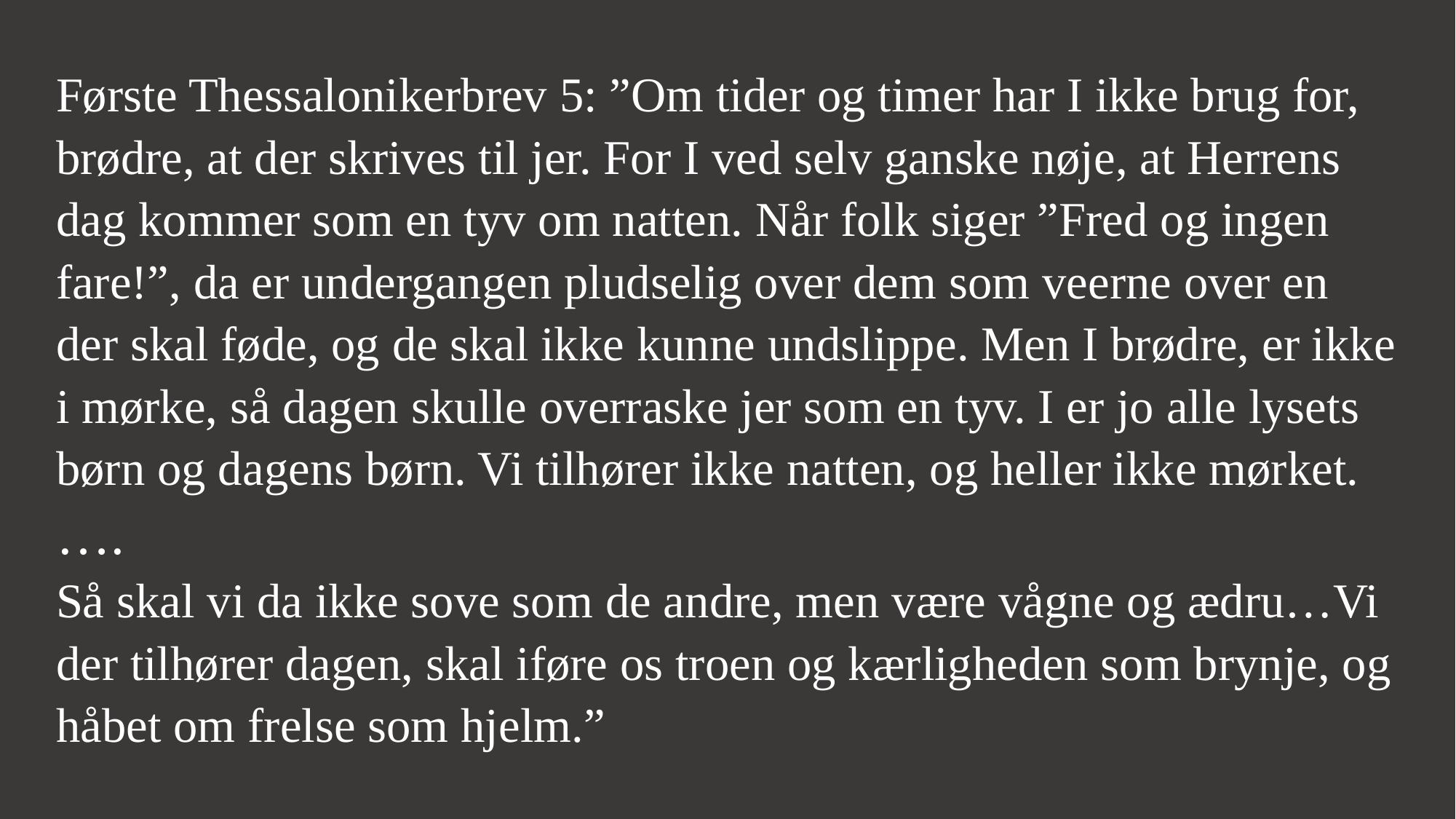

Første Thessalonikerbrev 5: ”Om tider og timer har I ikke brug for, brødre, at der skrives til jer. For I ved selv ganske nøje, at Herrens dag kommer som en tyv om natten. Når folk siger ”Fred og ingen fare!”, da er undergangen pludselig over dem som veerne over en der skal føde, og de skal ikke kunne undslippe. Men I brødre, er ikke i mørke, så dagen skulle overraske jer som en tyv. I er jo alle lysets børn og dagens børn. Vi tilhører ikke natten, og heller ikke mørket.
….
Så skal vi da ikke sove som de andre, men være vågne og ædru…Vi der tilhører dagen, skal iføre os troen og kærligheden som brynje, og håbet om frelse som hjelm.”